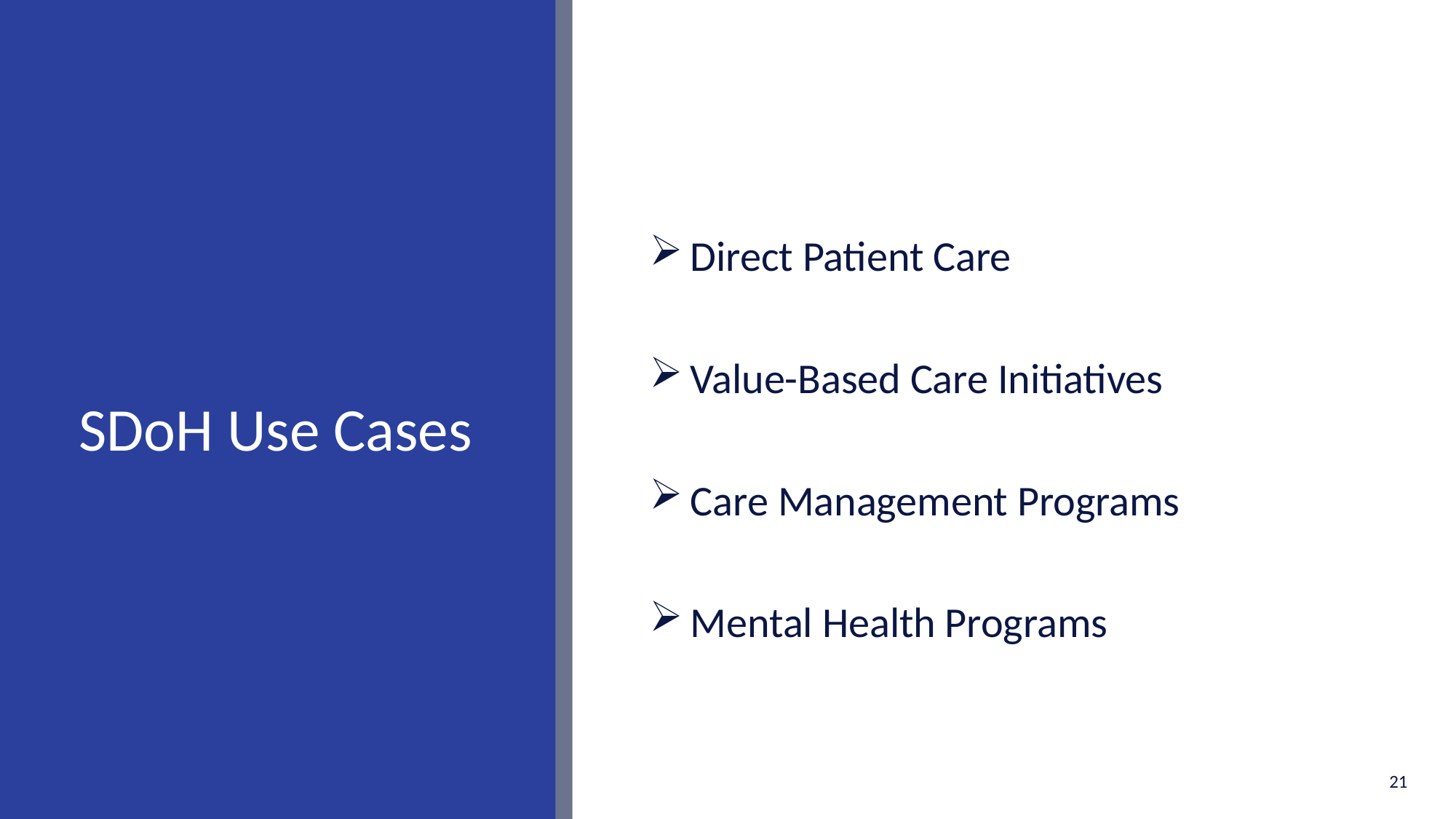

# SDoH Use Cases
Direct Patient Care

Value-Based Care Initiatives

Care Management Programs

Mental Health Programs

21